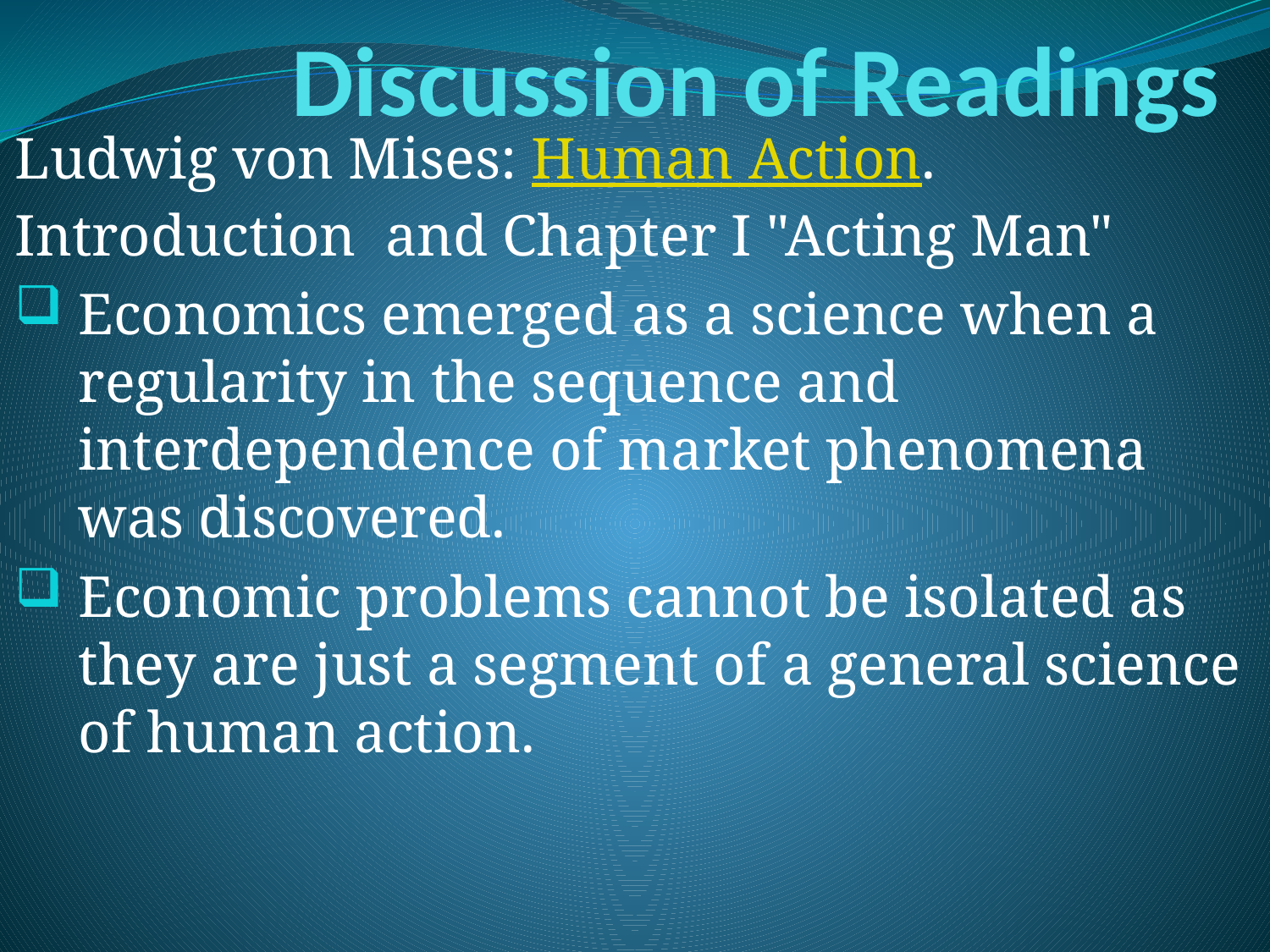

# Discussion of Readings
Ludwig von Mises: Human Action. Introduction  and Chapter I "Acting Man"
Economics emerged as a science when a regularity in the sequence and interdependence of market phenomena was discovered.
Economic problems cannot be isolated as they are just a segment of a general science of human action.